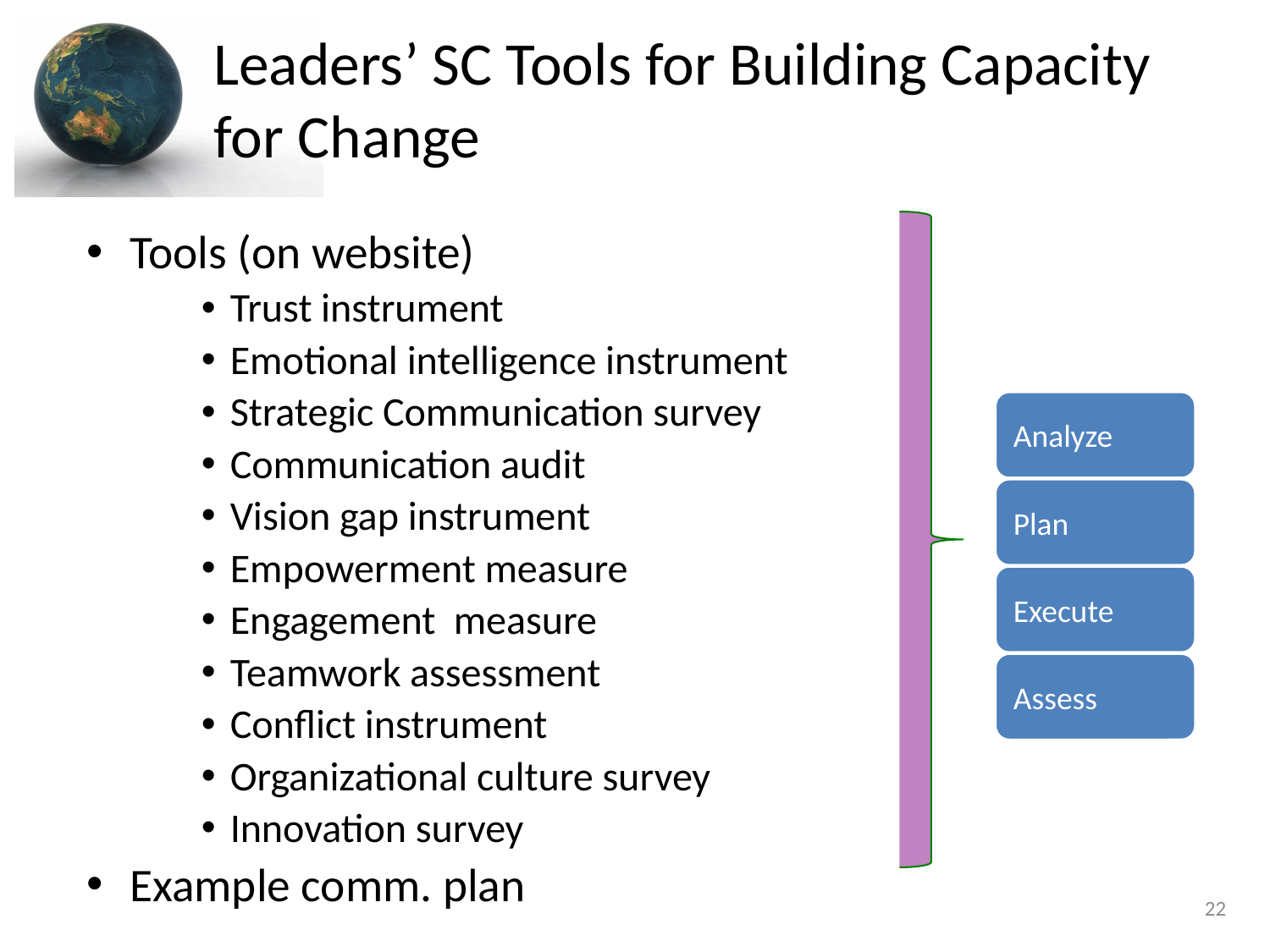

# Leaders’ SC Tools for Building Capacity for Change

Tools (on website)
Trust instrument
Emotional intelligence instrument
Strategic Communication survey
Communication audit
Vision gap instrument
Empowerment measure
Engagement  measure
Teamwork assessment
Conflict instrument
Organizational culture survey
Innovation survey
Example comm. plan

Analyze
Plan
Execute
Assess
22